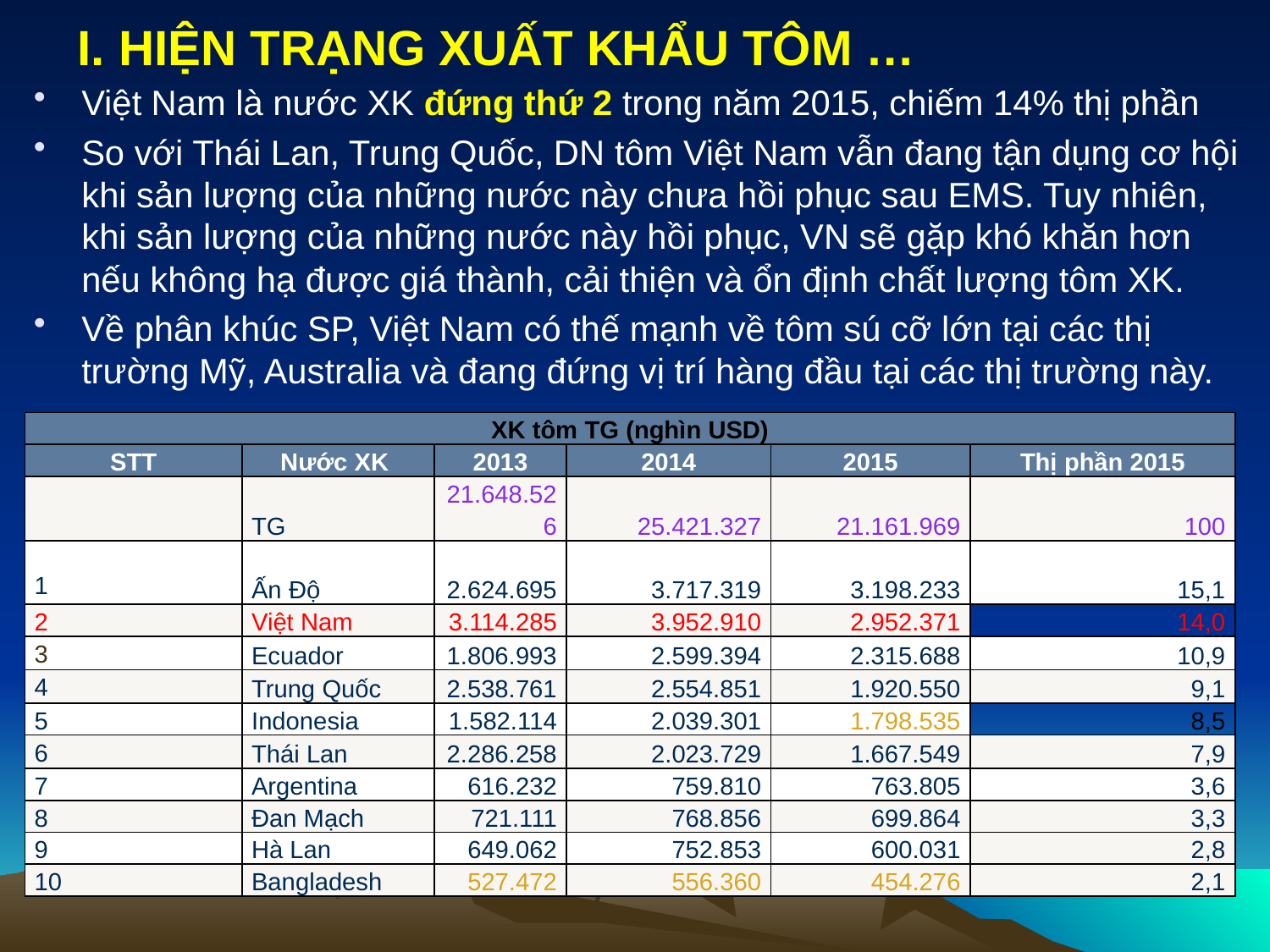

# I. HIỆN TRẠNG XUẤT KHẨU TÔM …
Việt Nam là nước XK đứng thứ 2 trong năm 2015, chiếm 14% thị phần
So với Thái Lan, Trung Quốc, DN tôm Việt Nam vẫn đang tận dụng cơ hội khi sản lượng của những nước này chưa hồi phục sau EMS. Tuy nhiên, khi sản lượng của những nước này hồi phục, VN sẽ gặp khó khăn hơn nếu không hạ được giá thành, cải thiện và ổn định chất lượng tôm XK.
Về phân khúc SP, Việt Nam có thế mạnh về tôm sú cỡ lớn tại các thị trường Mỹ, Australia và đang đứng vị trí hàng đầu tại các thị trường này.

| XK tôm TG (nghìn USD) |  |  |  |  |  |
| --- | --- | --- | --- | --- | --- |
| STT | Nước XK | 2013 | 2014 | 2015 | Thị phần 2015 |
|  | TG | 21.648.526 | 25.421.327 | 21.161.969 | 100 |
| 1 | Ấn Độ | 2.624.695 | 3.717.319 | 3.198.233 | 15,1 |
| 2 | Việt Nam | 3.114.285 | 3.952.910 | 2.952.371 | 14,0 |
| 3 | Ecuador | 1.806.993 | 2.599.394 | 2.315.688 | 10,9 |
| 4 | Trung Quốc | 2.538.761 | 2.554.851 | 1.920.550 | 9,1 |
| 5 | Indonesia | 1.582.114 | 2.039.301 | 1.798.535 | 8,5 |
| 6 | Thái Lan | 2.286.258 | 2.023.729 | 1.667.549 | 7,9 |
| 7 | Argentina | 616.232 | 759.810 | 763.805 | 3,6 |
| 8 | Đan Mạch | 721.111 | 768.856 | 699.864 | 3,3 |
| 9 | Hà Lan | 649.062 | 752.853 | 600.031 | 2,8 |
| 10 | Bangladesh | 527.472 | 556.360 | 454.276 | 2,1 |